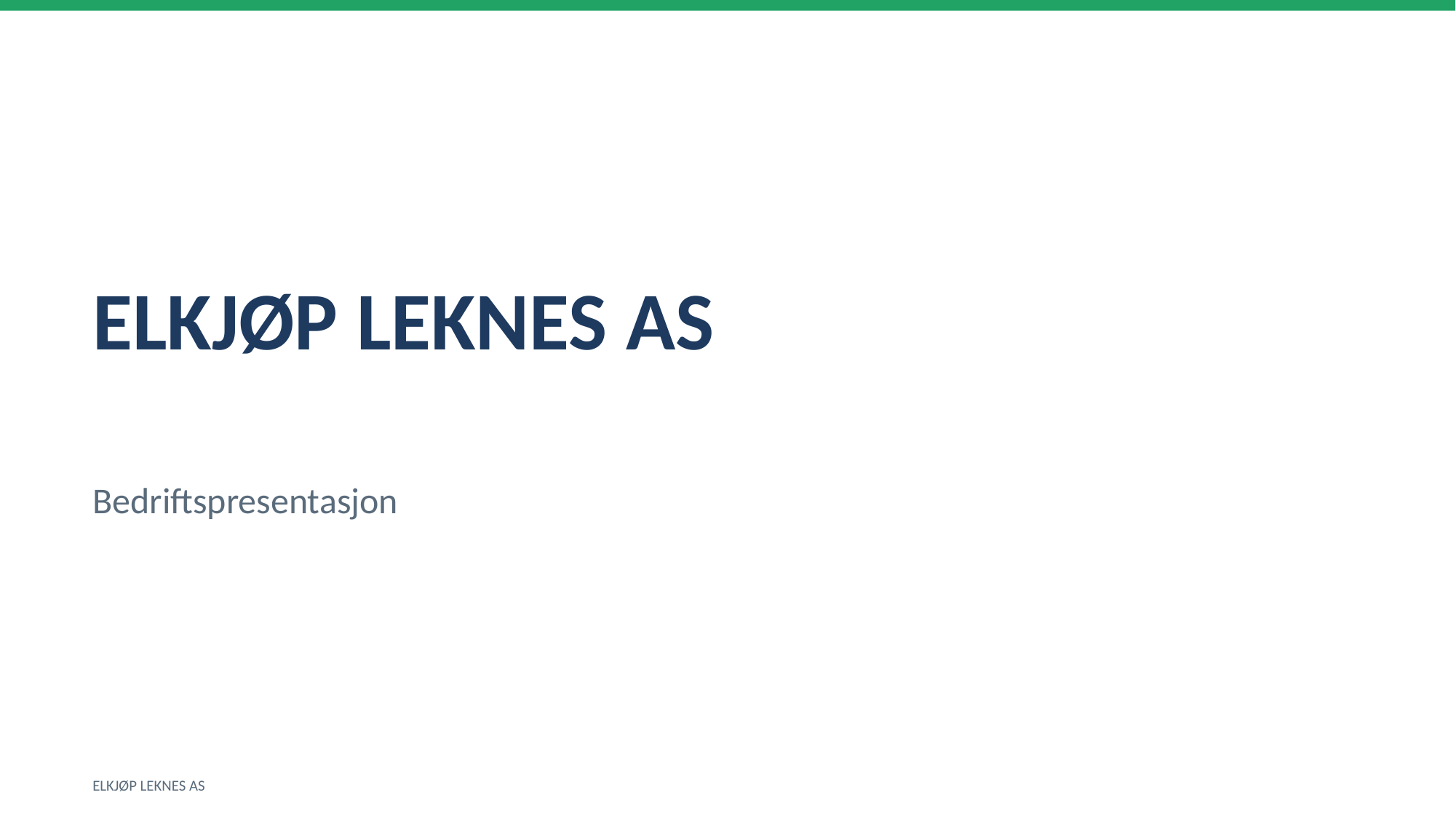

ELKJØP LEKNES AS
Bedriftspresentasjon
ELKJØP LEKNES AS